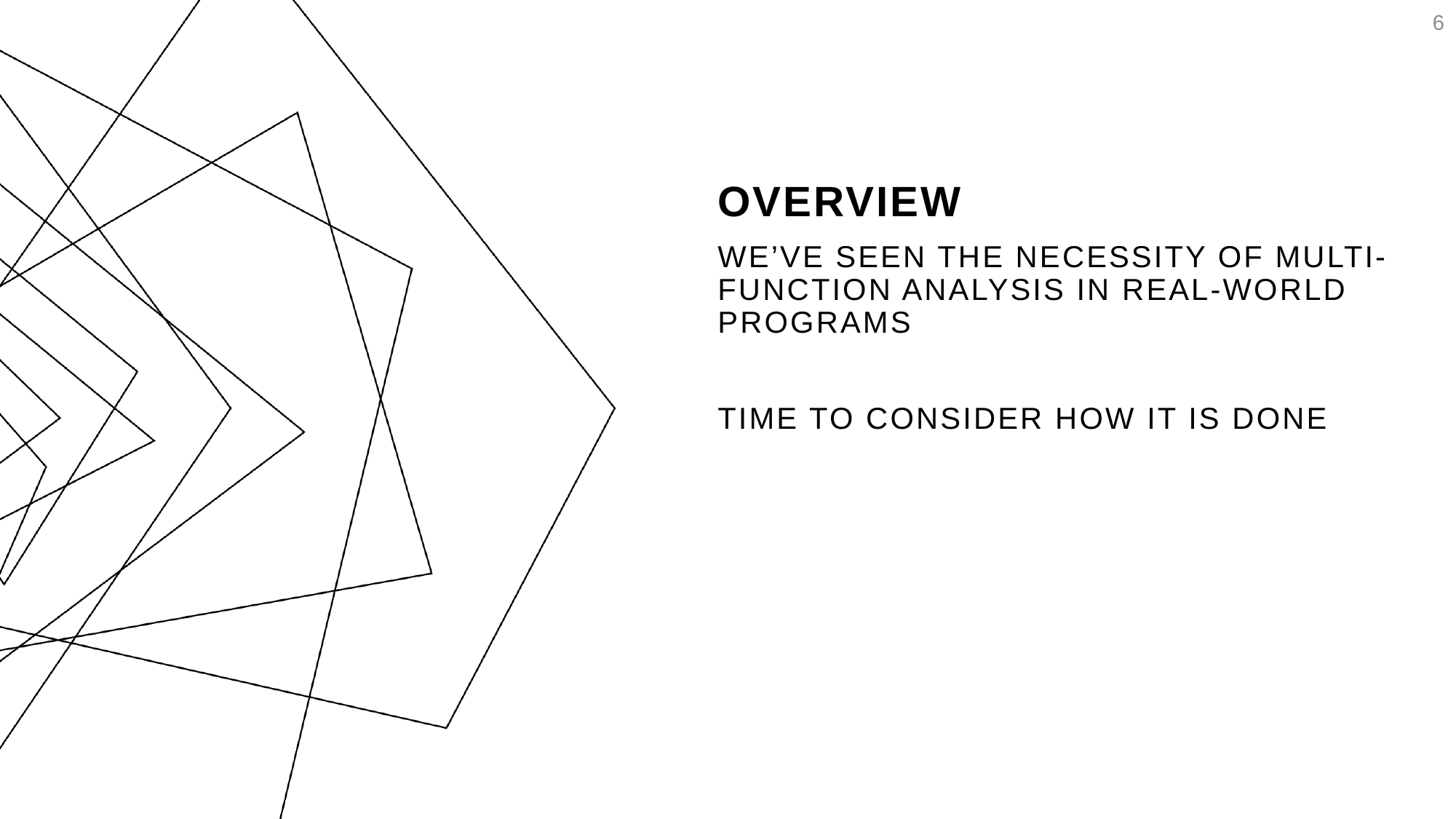

6
# Overview
We’ve seen the necessity of multi-function analysis in real-world programs

Time to consider how it is done